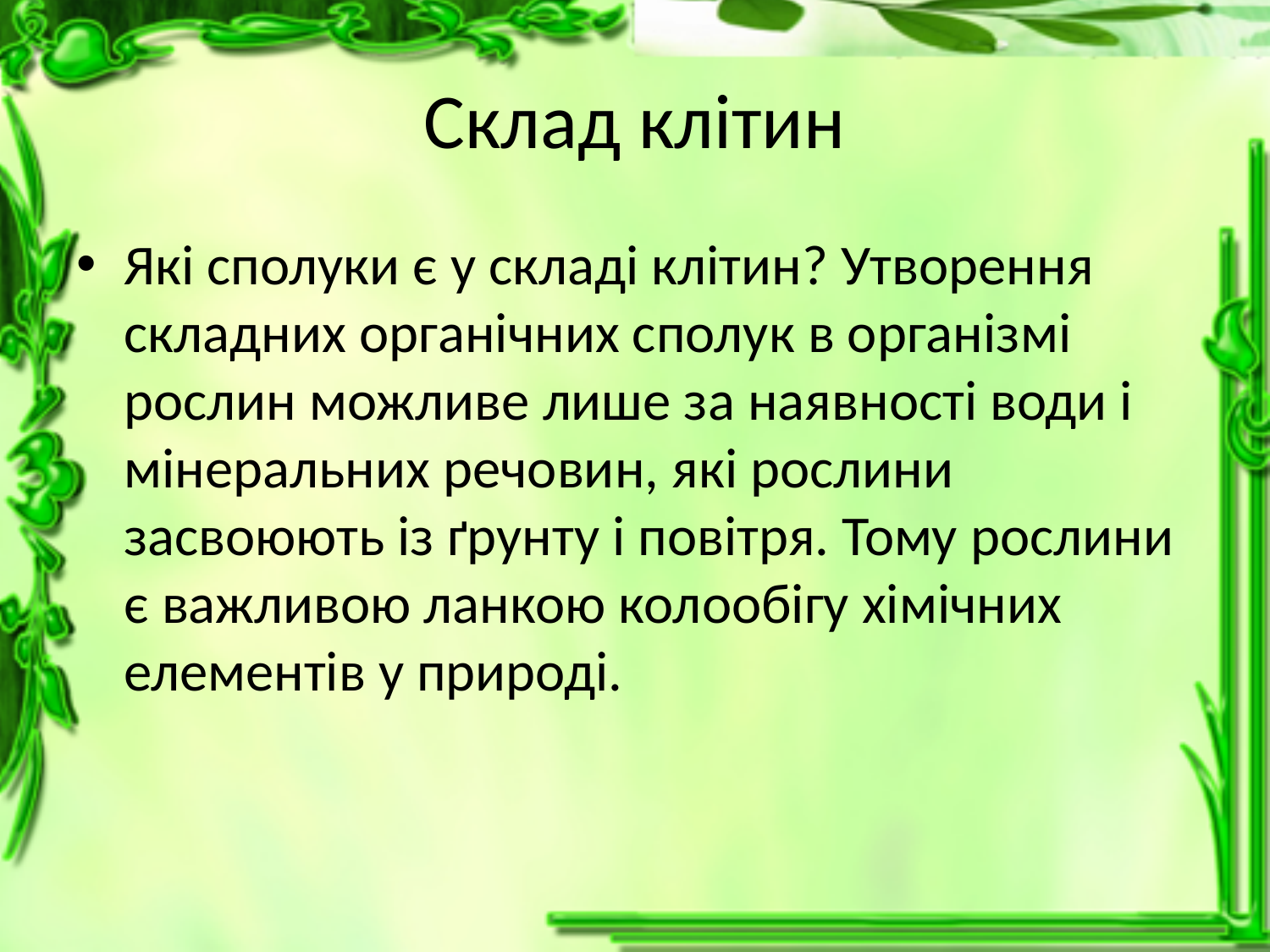

# Склад клітин
Які сполуки є у складі клітин? Утворення складних органічних сполук в організмі рослин можливе лише за наявності води і мінеральних речовин, які рослини засвоюють із ґрунту і повітря. Тому рослини є важливою ланкою колообігу хімічних елементів у природі.